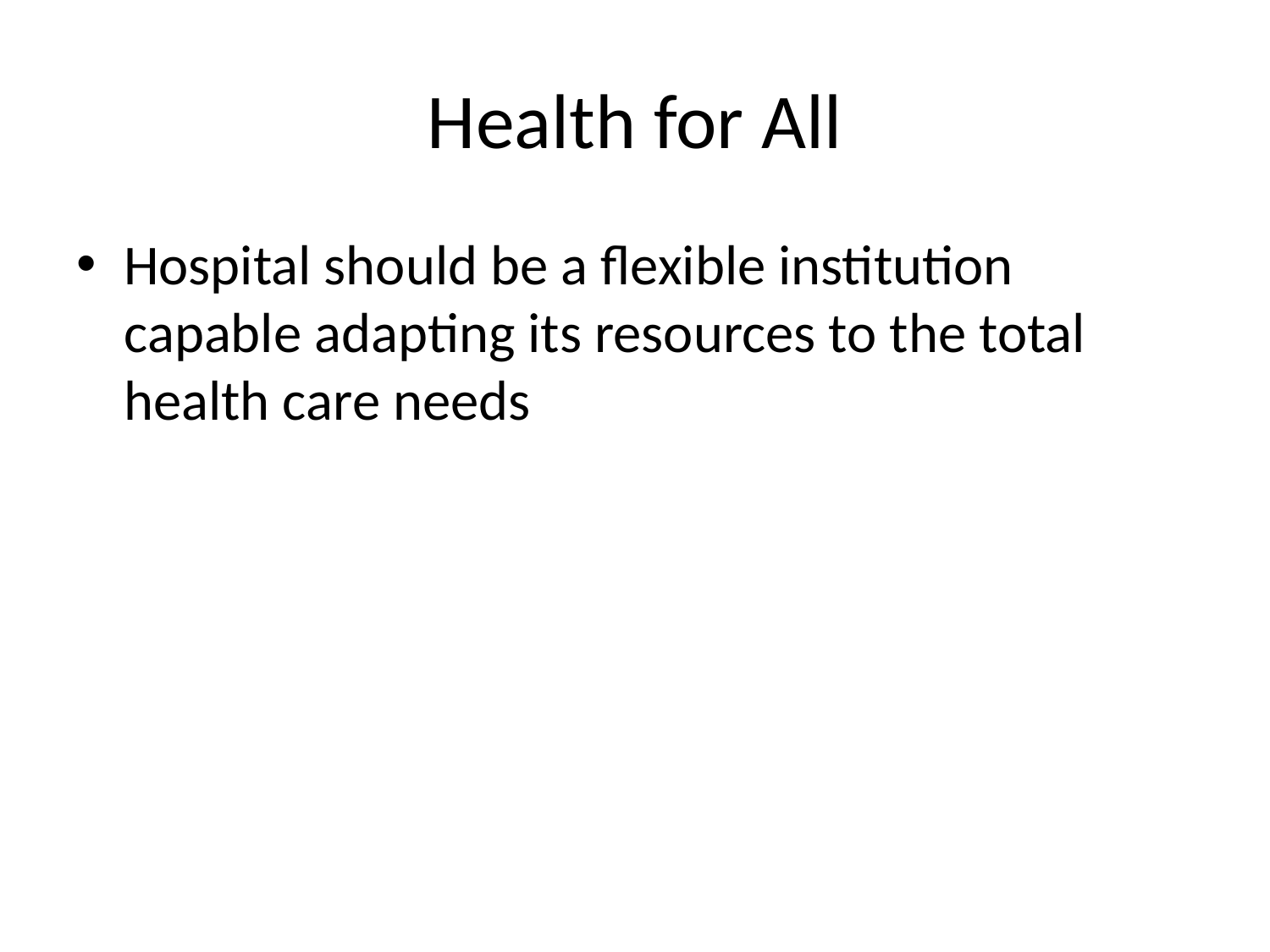

# Health for All
Hospital should be a flexible institution capable adapting its resources to the total health care needs